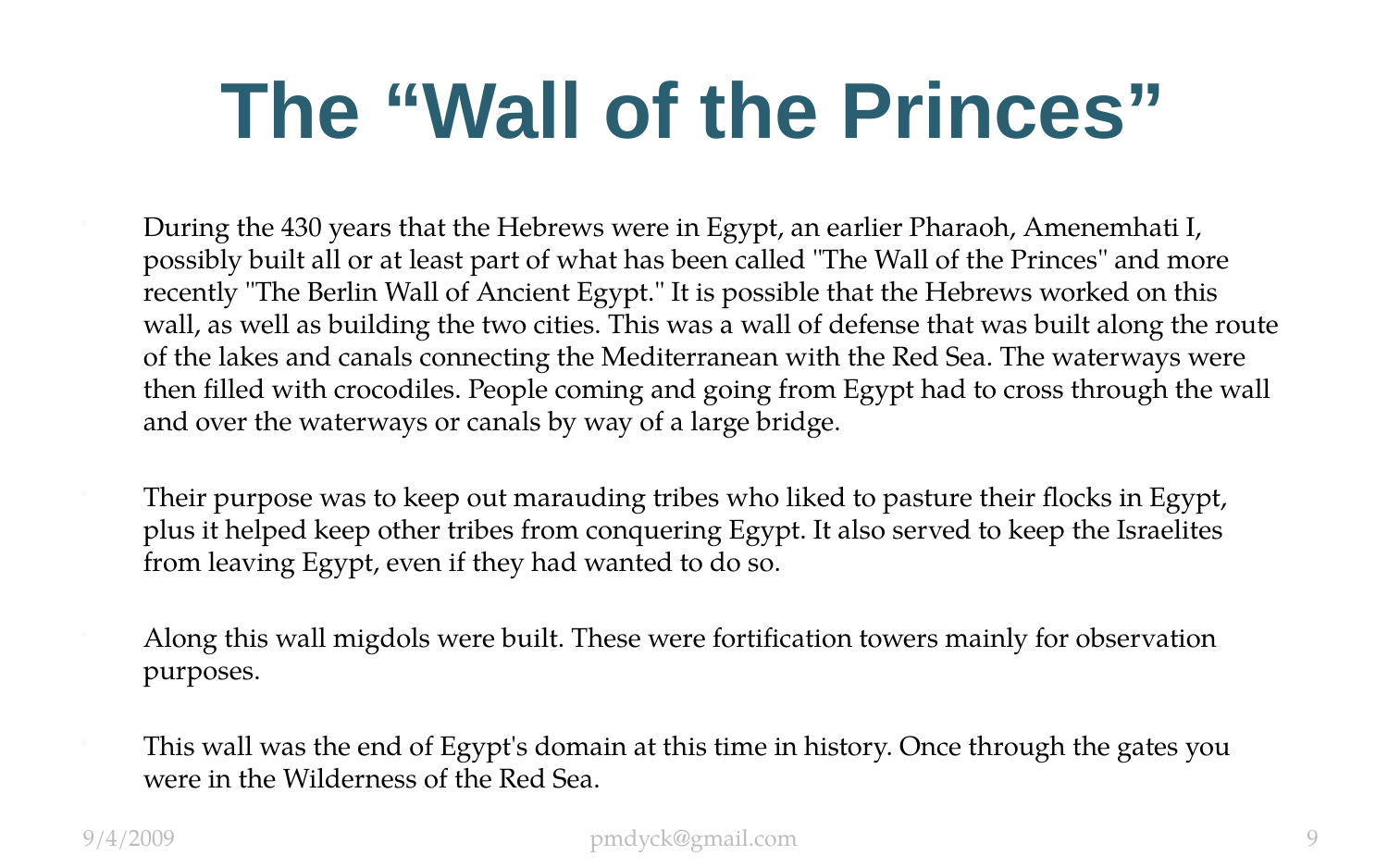

# The “Wall of the Princes”
During the 430 years that the Hebrews were in Egypt, an earlier Pharaoh, Amenemhati I, possibly built all or at least part of what has been called "The Wall of the Princes" and more recently "The Berlin Wall of Ancient Egypt." It is possible that the Hebrews worked on this wall, as well as building the two cities. This was a wall of defense that was built along the route of the lakes and canals connecting the Mediterranean with the Red Sea. The waterways were then filled with crocodiles. People coming and going from Egypt had to cross through the wall and over the waterways or canals by way of a large bridge.

Their purpose was to keep out marauding tribes who liked to pasture their flocks in Egypt, plus it helped keep other tribes from conquering Egypt. It also served to keep the Israelites from leaving Egypt, even if they had wanted to do so.

Along this wall migdols were built. These were fortification towers mainly for observation purposes.

This wall was the end of Egypt's domain at this time in history. Once through the gates you were in the Wilderness of the Red Sea.
9/4/2009
pmdyck@gmail.com
9